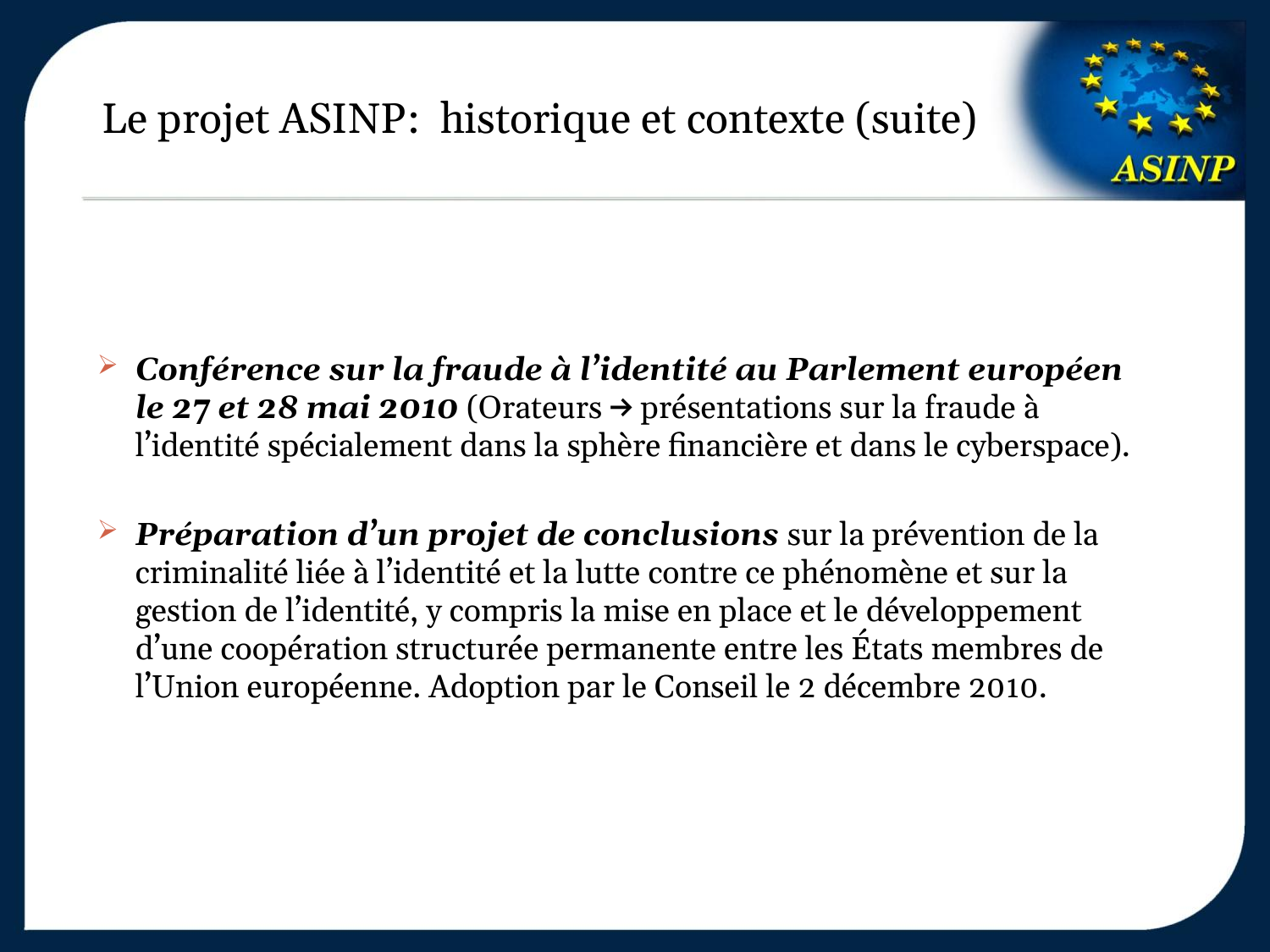

# Le projet ASINP:  historique et contexte (suite)

Conférence sur la fraude à l’identité au Parlement européen le 27 et 28 mai 2010 (Orateurs → présentations sur la fraude à l’identité spécialement dans la sphère financière et dans le cyberspace).

Préparation d’un projet de conclusions sur la prévention de la criminalité liée à l’identité et la lutte contre ce phénomène et sur la gestion de l’identité, y compris la mise en place et le développement d’une coopération structurée permanente entre les États membres de l’Union européenne. Adoption par le Conseil le 2 décembre 2010.